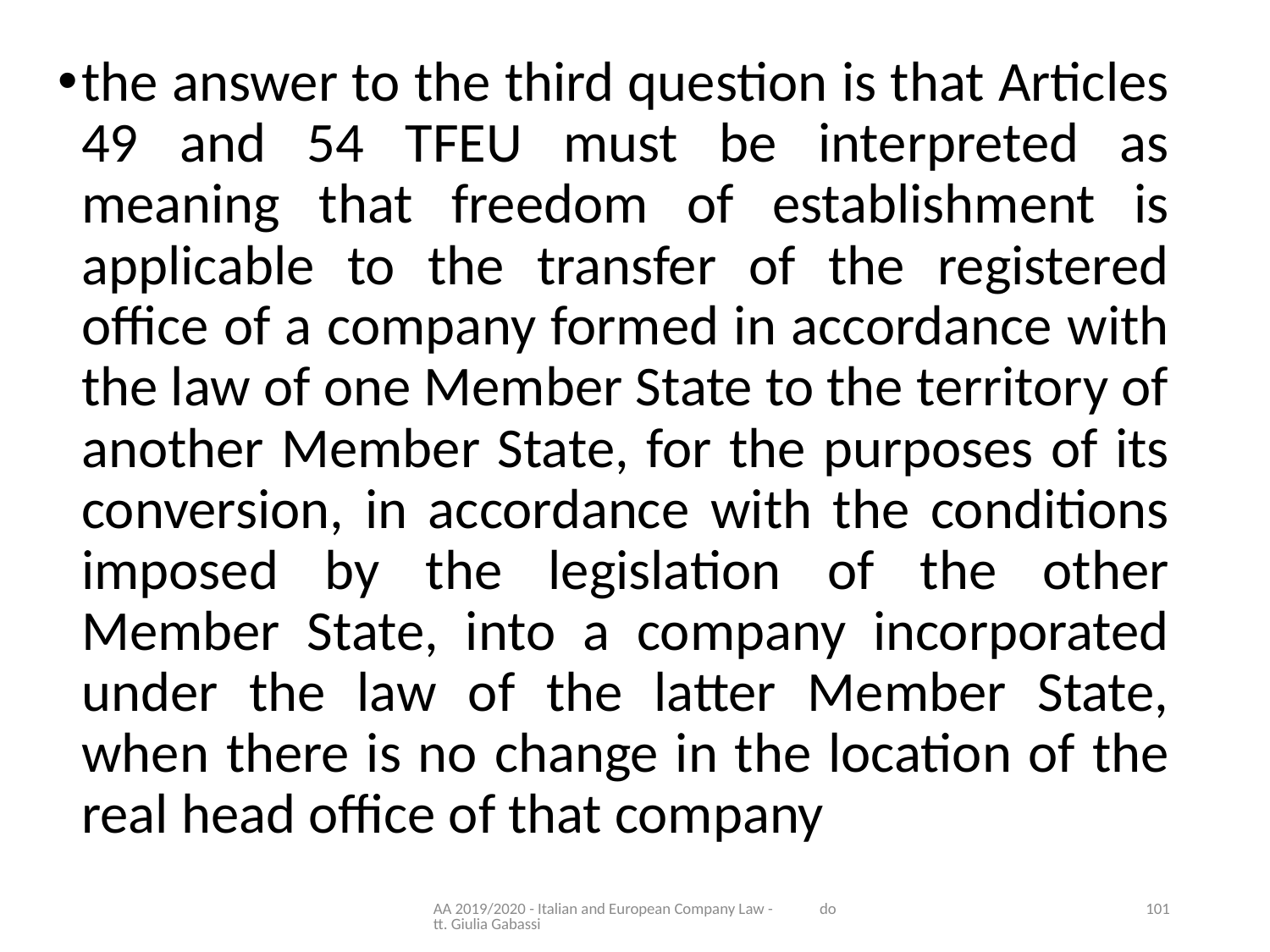

the answer to the third question is that Articles 49 and 54 TFEU must be interpreted as meaning that freedom of establishment is applicable to the transfer of the registered office of a company formed in accordance with the law of one Member State to the territory of another Member State, for the purposes of its conversion, in accordance with the conditions imposed by the legislation of the other Member State, into a company incorporated under the law of the latter Member State, when there is no change in the location of the real head office of that company
AA 2019/2020 - Italian and European Company Law -             dott. Giulia Gabassi
101